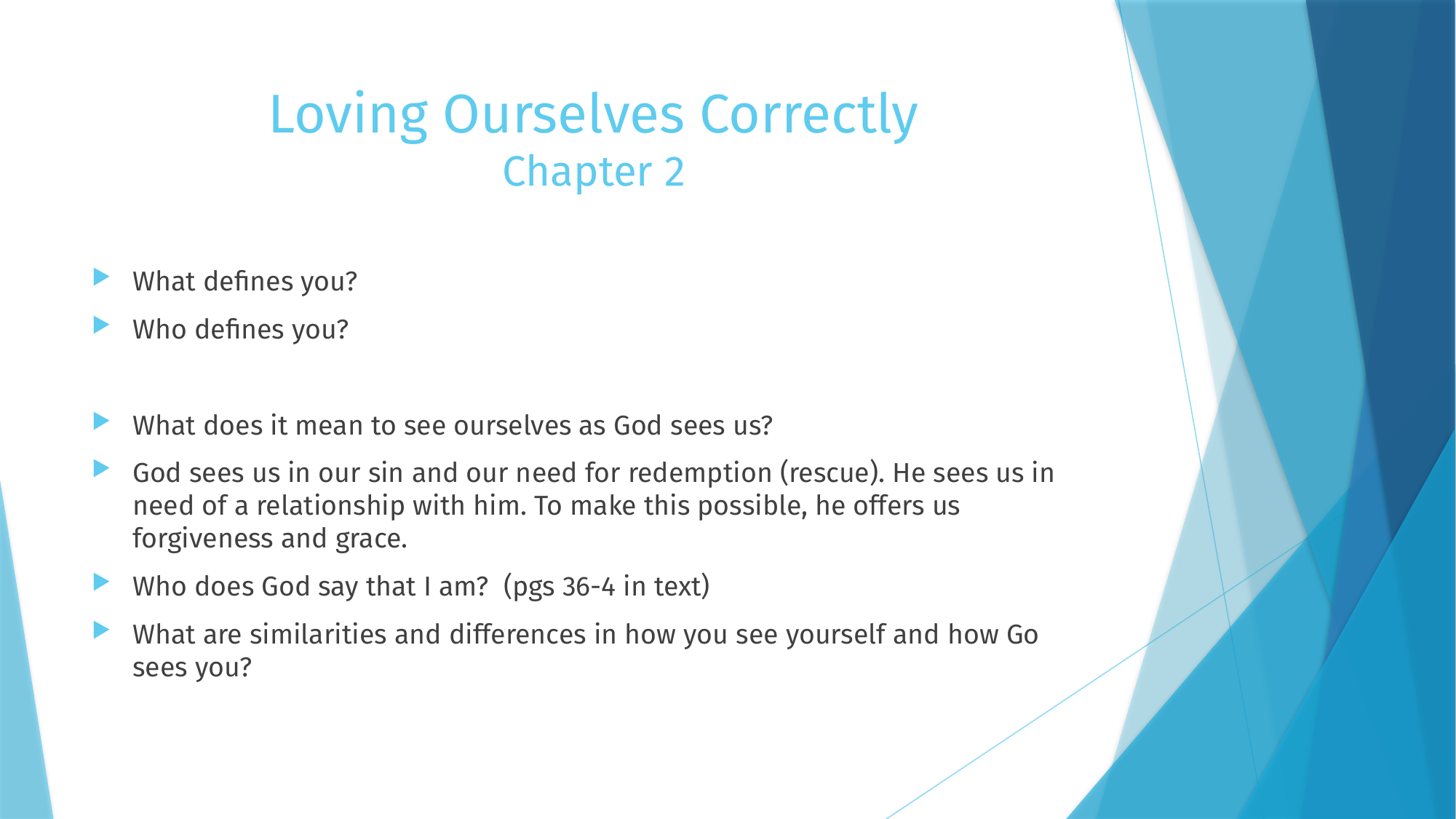

# Loving Ourselves Correctly Chapter 2
What defines you?
Who defines you?

What does it mean to see ourselves as God sees us?
God sees us in our sin and our need for redemption (rescue). He sees us in need of a relationship with him. To make this possible, he offers us forgiveness and grace.
Who does God say that I am?  (pgs 36-4 in text)
What are similarities and differences in how you see yourself and how Go sees you?